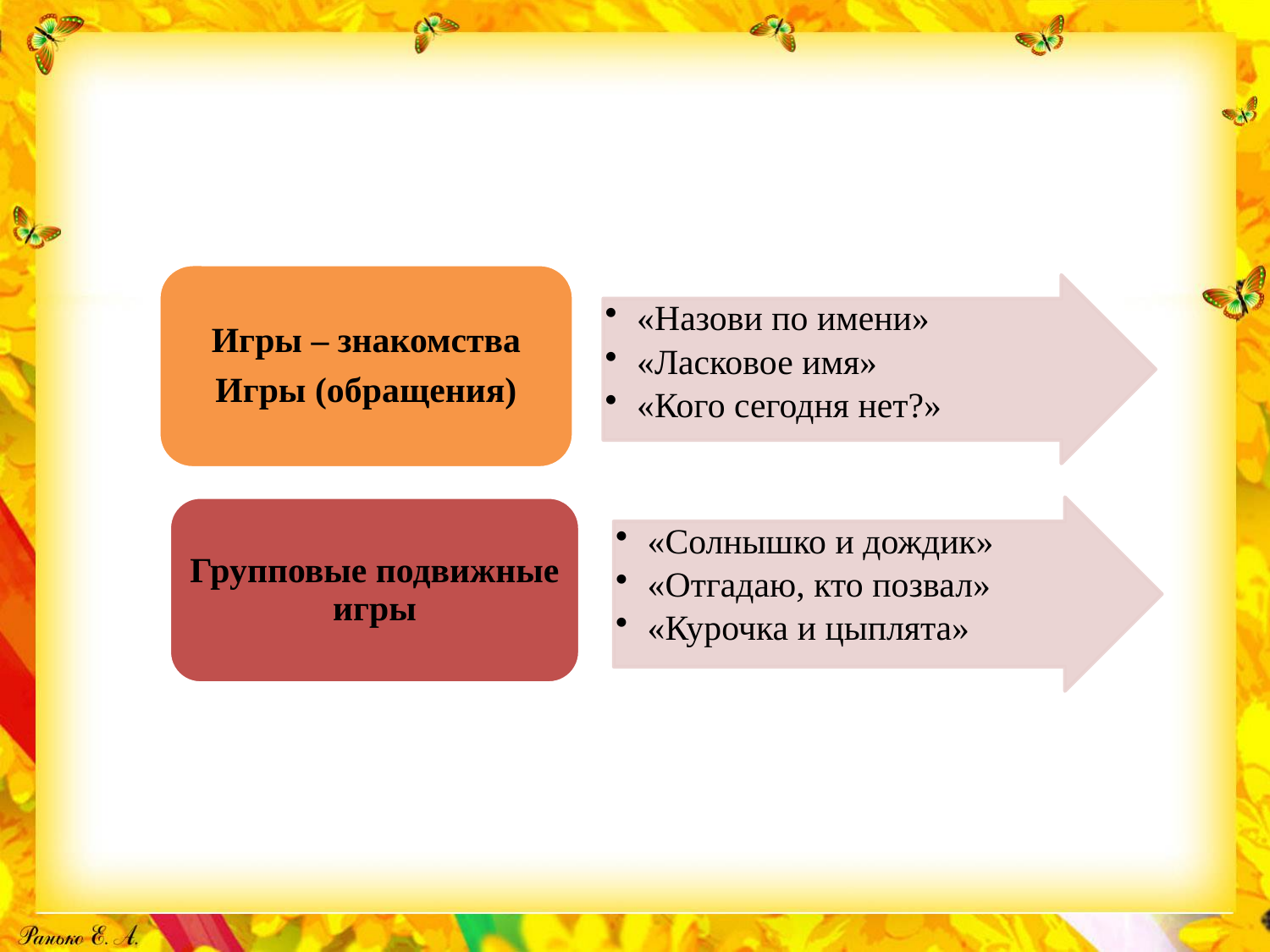

«Назови по имени»
«Ласковое имя»
«Кого сегодня нет?»
Игры – знакомства
Игры (обращения)
«Солнышко и дождик»
«Отгадаю, кто позвал»
«Курочка и цыплята»
Групповые подвижные игры